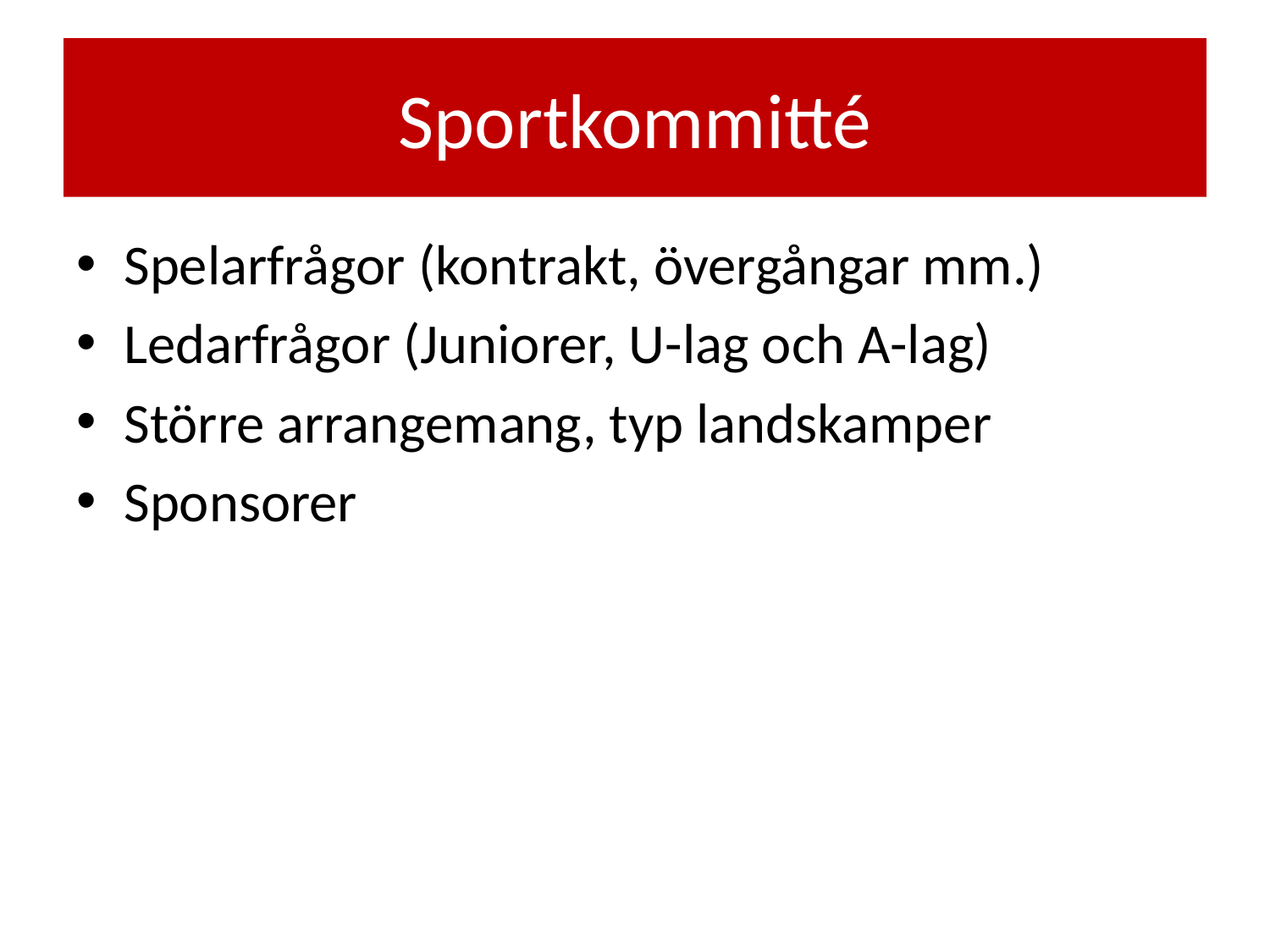

# Sportkommitté
Spelarfrågor (kontrakt, övergångar mm.)
Ledarfrågor (Juniorer, U-lag och A-lag)
Större arrangemang, typ landskamper
Sponsorer